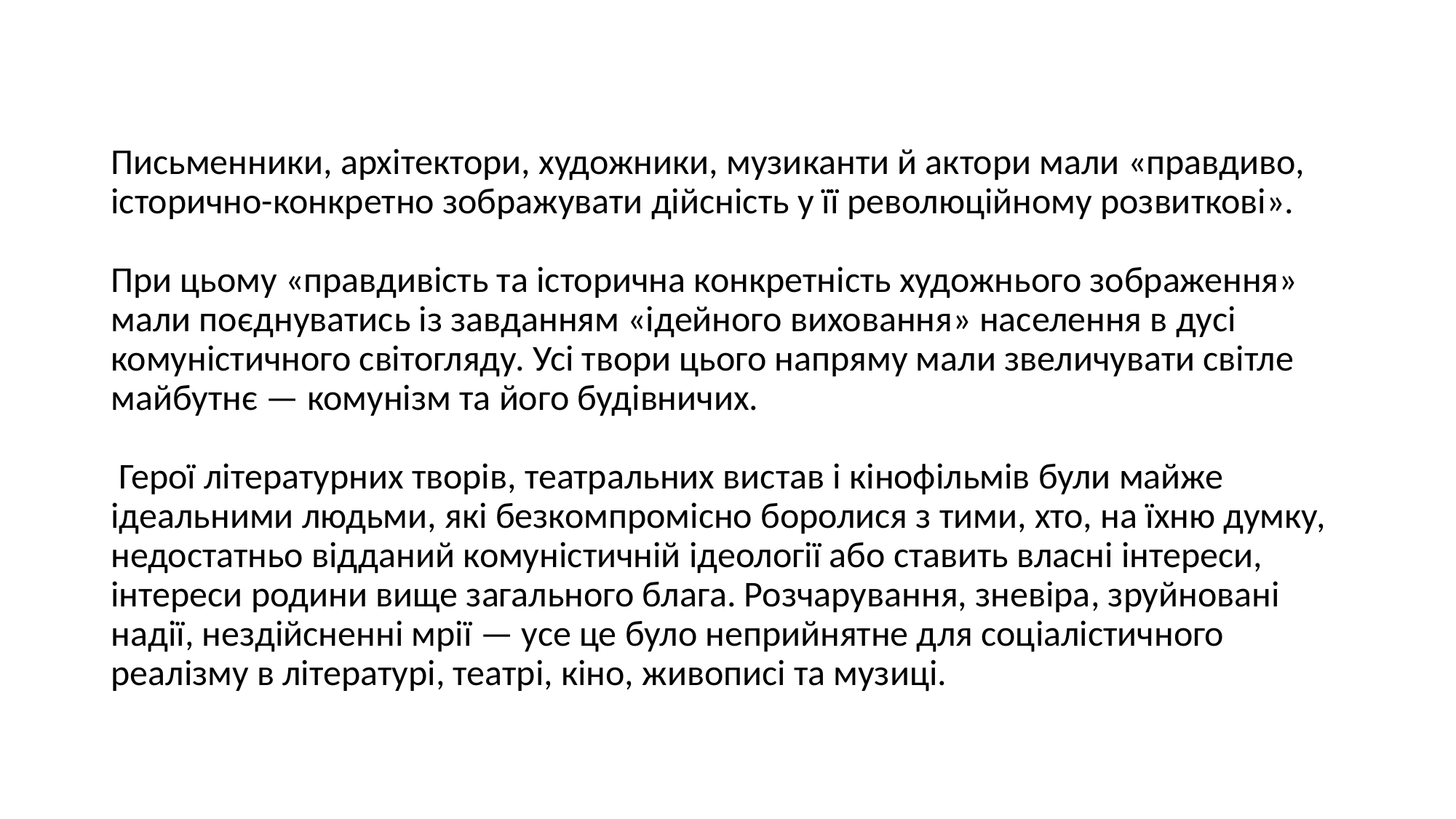

# Письменники, архітектори, художники, музиканти й актори мали «правдиво, історично-конкретно зображувати дійсність у її революційному розвиткові». При цьому «правдивість та історична конкретність художнього зображення» мали поєднуватись із завданням «ідейного виховання» населення в дусі комуністичного світогляду. Усі твори цього напряму мали звеличувати світле майбутнє — комунізм та його будівничих. Герої літературних творів, театральних вистав і кінофільмів були майже ідеальними людьми, які безкомпромісно боролися з тими, хто, на їхню думку, недостатньо відданий комуністичній ідеології або ставить власні інтереси, інтереси родини вище загального блага. Розчарування, зневіра, зруйновані надії, нездійсненні мрії — усе це було неприйнятне для соціалістичного реалізму в літературі, театрі, кіно, живописі та музиці.